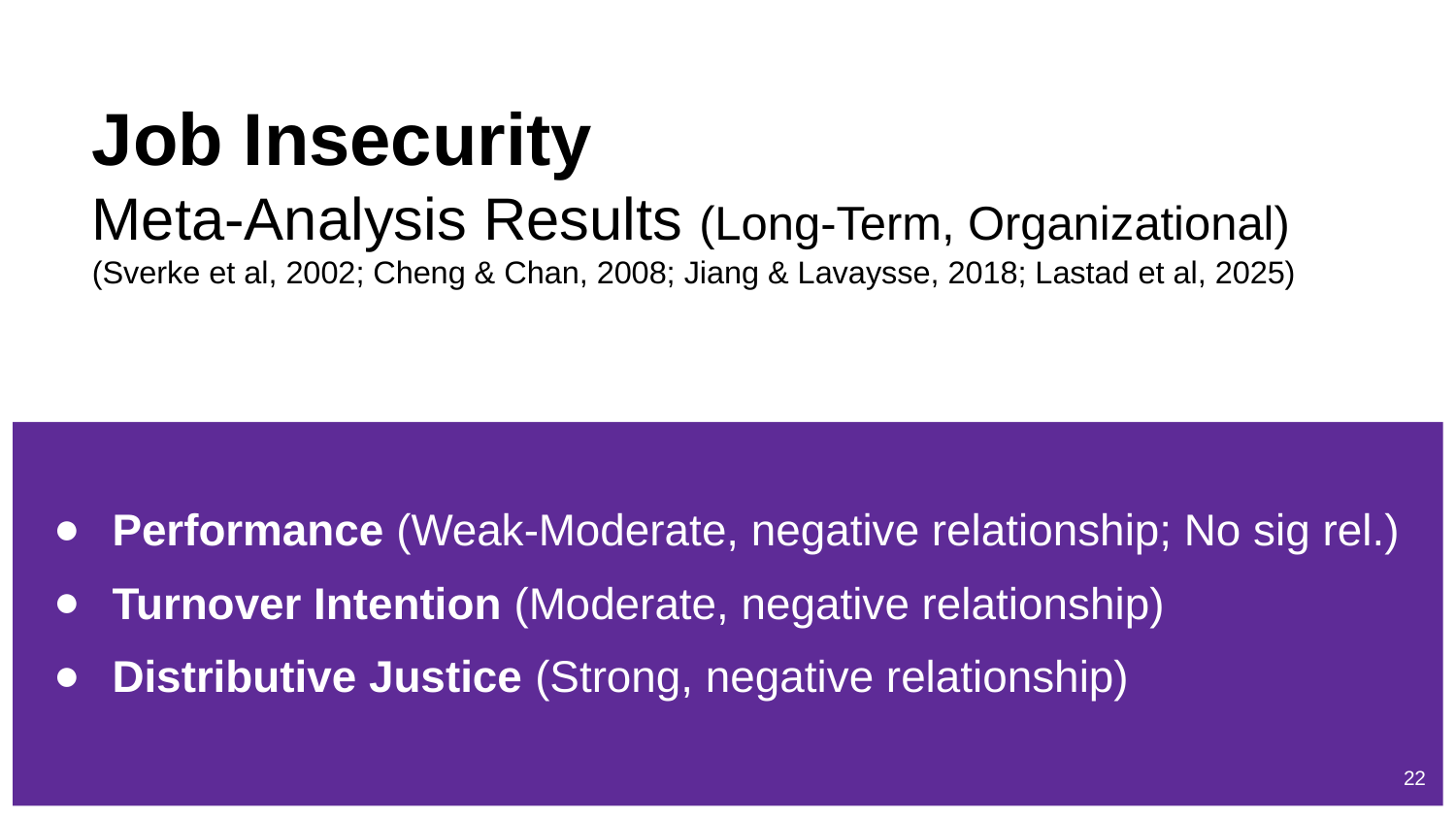

# Job Insecurity
Meta-Analysis Results (Long-Term, Organizational)
(Sverke et al, 2002; Cheng & Chan, 2008; Jiang & Lavaysse, 2018; Lastad et al, 2025)
Performance (Weak-Moderate, negative relationship; No sig rel.)
Turnover Intention (Moderate, negative relationship)
Distributive Justice (Strong, negative relationship)

22